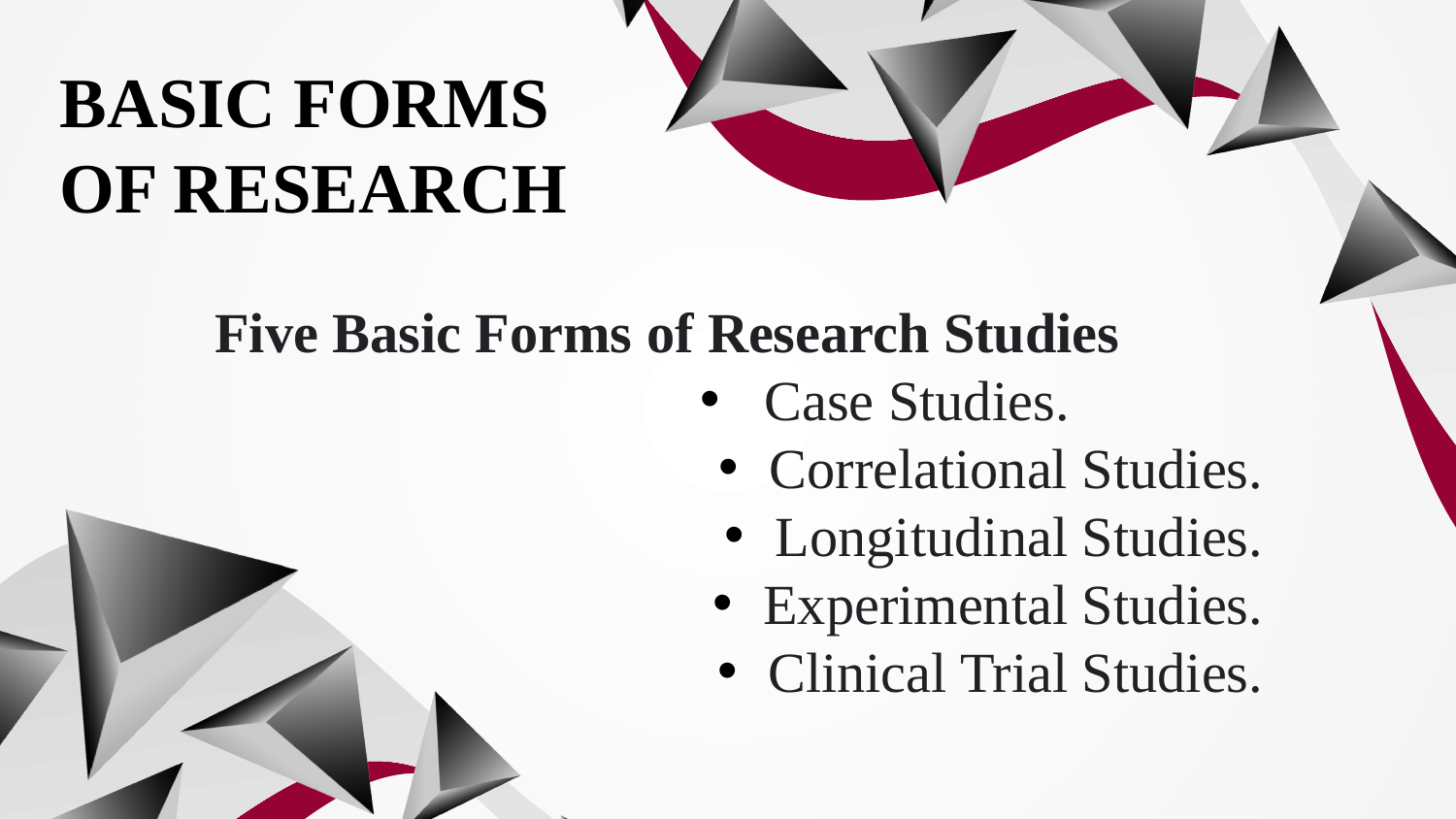

BASIC FORMS OF RESEARCH

Five Basic Forms of Research Studies
 Case Studies.
Correlational Studies.
Longitudinal Studies.
Experimental Studies.
Clinical Trial Studies.